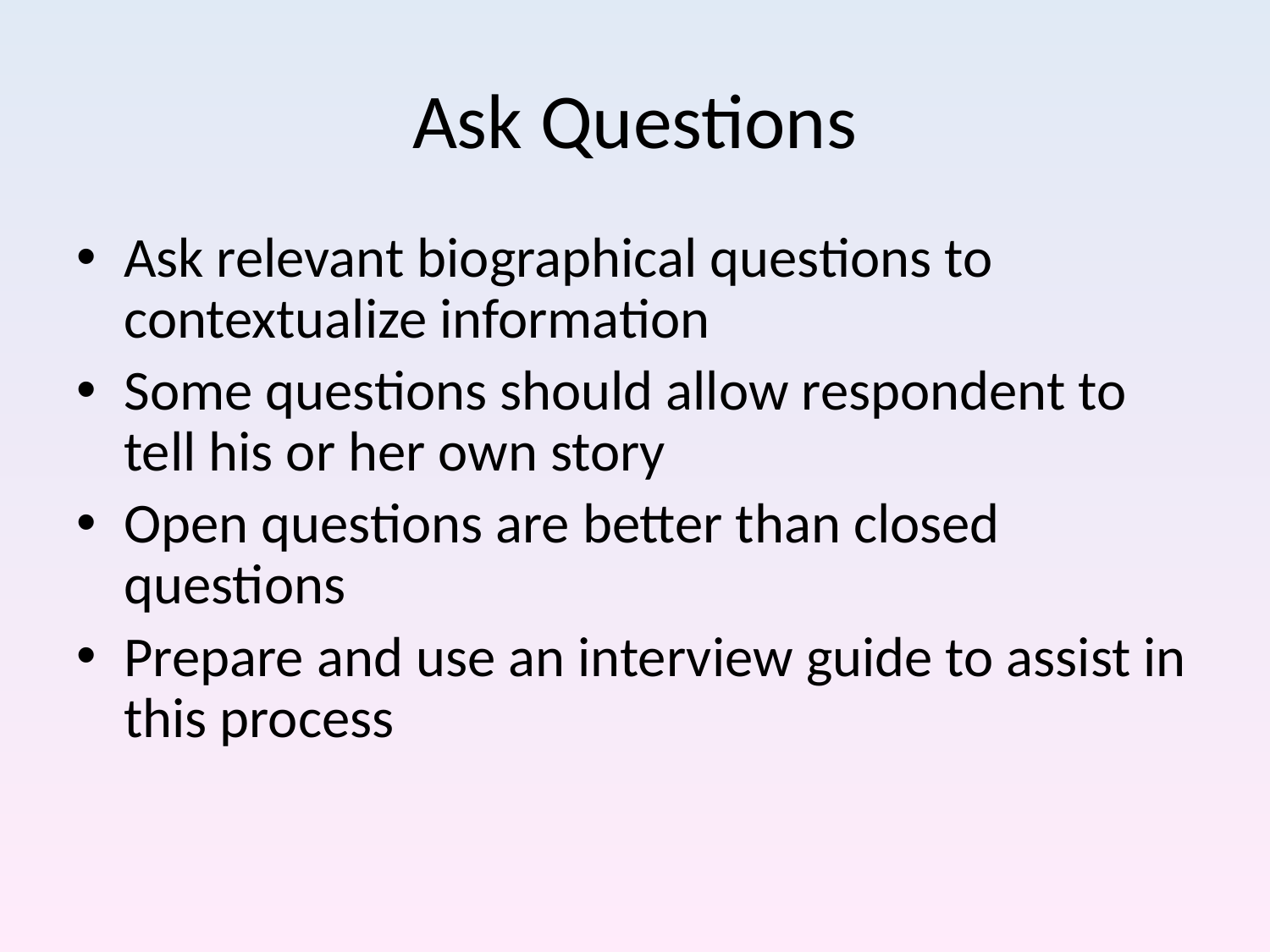

# Ask Questions
Ask relevant biographical questions to contextualize information
Some questions should allow respondent to tell his or her own story
Open questions are better than closed questions
Prepare and use an interview guide to assist in this process